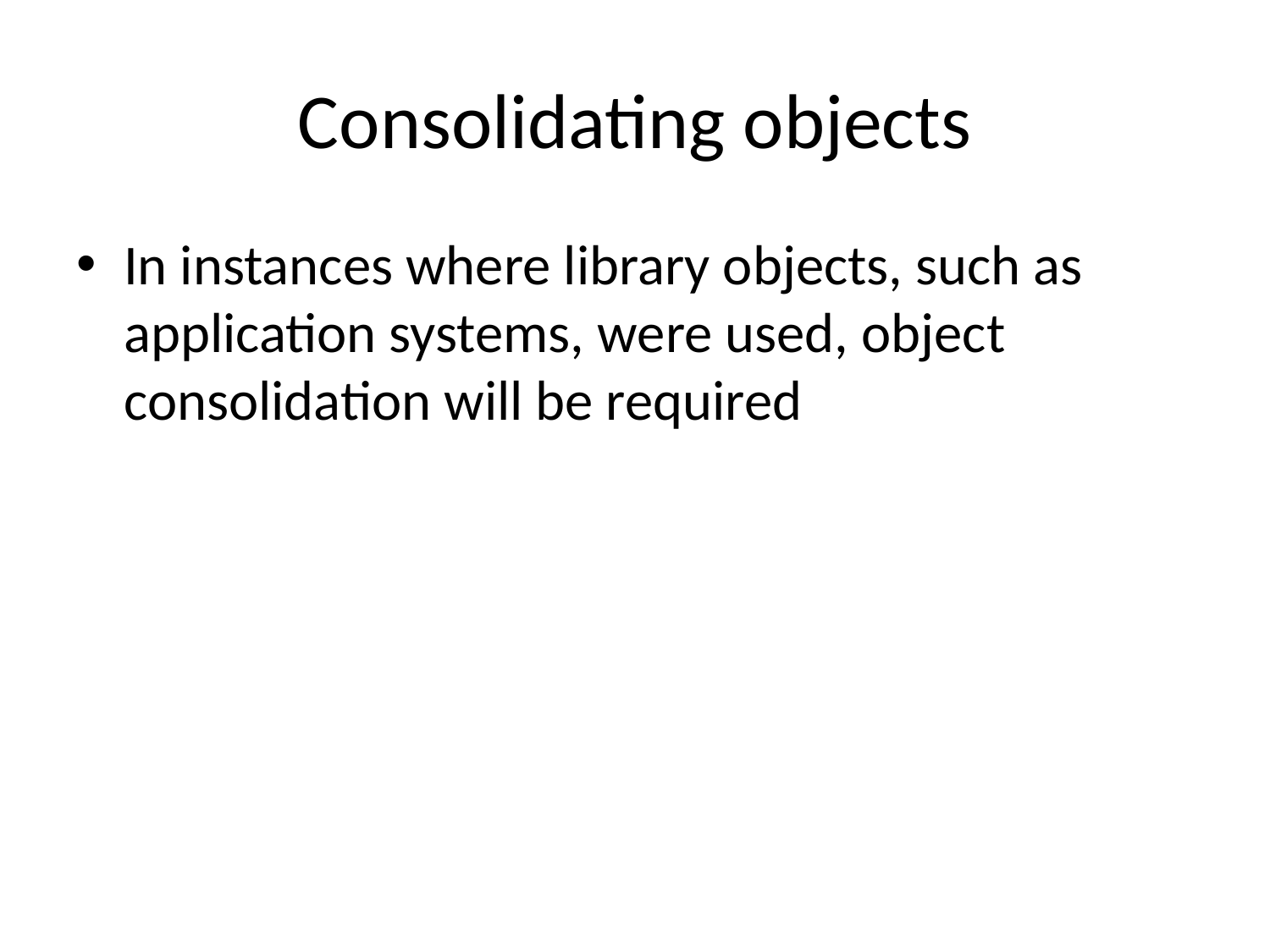

# Consolidating objects
In instances where library objects, such as application systems, were used, object consolidation will be required